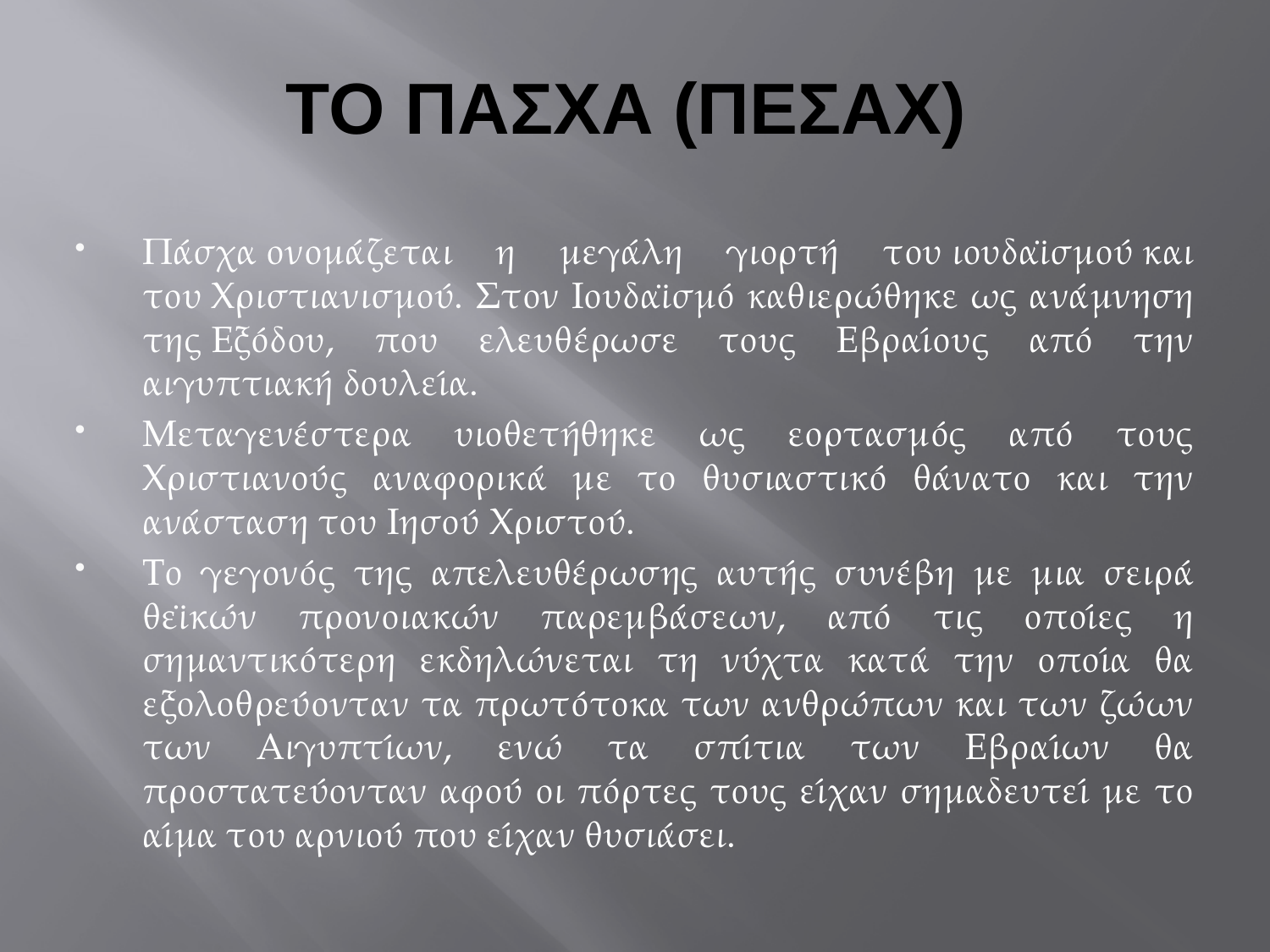

# ΤΟ ΠΑΣΧΑ (ΠΕΣΑΧ)
Πάσχα ονομάζεται η μεγάλη γιορτή του ιουδαϊσμού και του Χριστιανισμού. Στον Ιουδαϊσμό καθιερώθηκε ως ανάμνηση της Εξόδου, που ελευθέρωσε τους Εβραίους από την αιγυπτιακή δουλεία.
Μεταγενέστερα υιοθετήθηκε ως εορτασμός από τους Χριστιανούς αναφορικά με το θυσιαστικό θάνατο και την ανάσταση του Ιησού Χριστού.
Το γεγονός της απελευθέρωσης αυτής συνέβη με μια σειρά θεϊκών προνοιακών παρεμβάσεων, από τις οποίες η σημαντικότερη εκδηλώνεται τη νύχτα κατά την οποία θα εξολοθρεύονταν τα πρωτότοκα των ανθρώπων και των ζώων των Αιγυπτίων, ενώ τα σπίτια των Εβραίων θα προστατεύονταν αφού οι πόρτες τους είχαν σημαδευτεί με το αίμα του αρνιού που είχαν θυσιάσει.